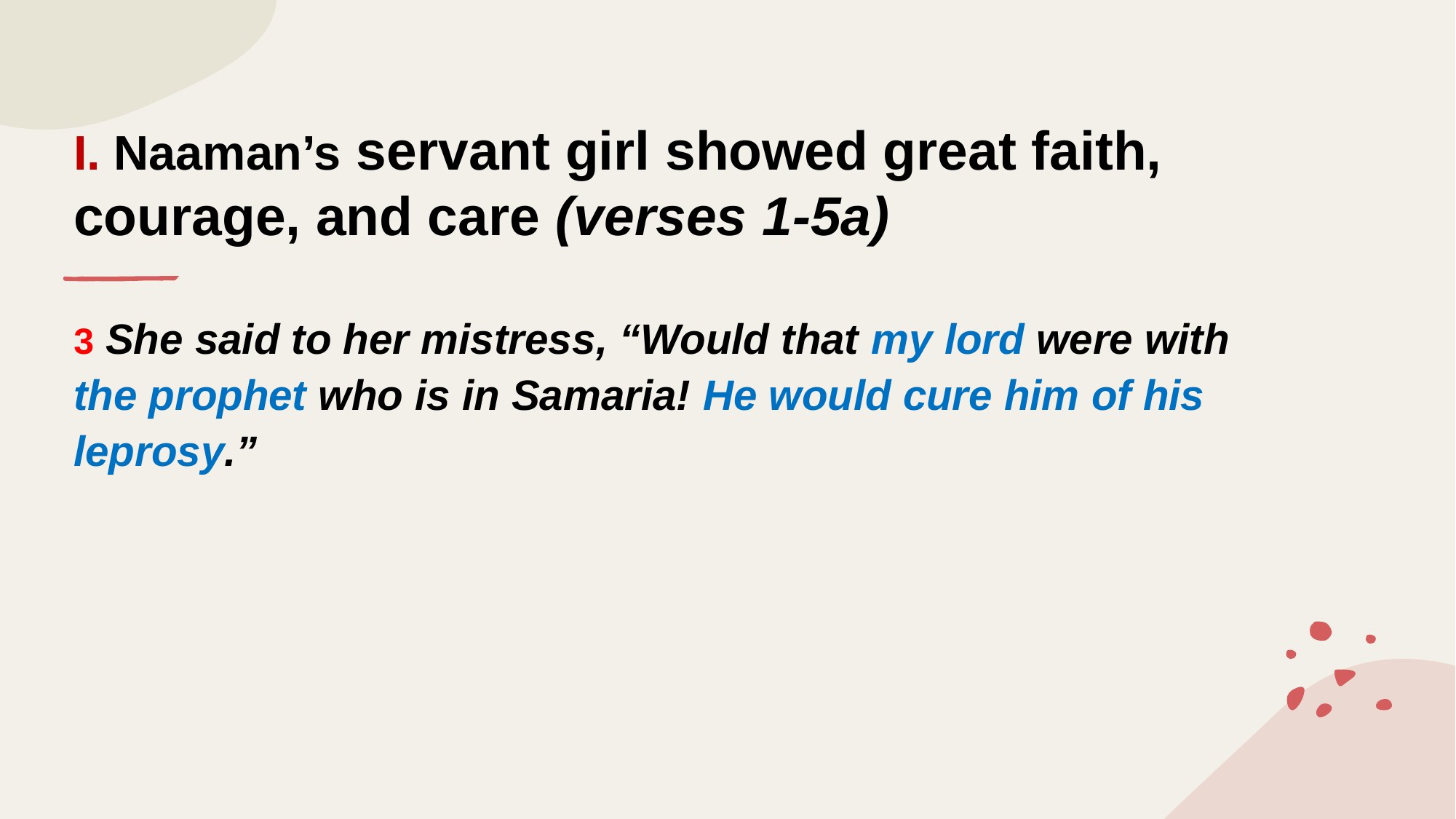

# I. Naaman’s servant girl showed great faith, courage, and care (verses 1-5a)
3 She said to her mistress, “Would that my lord were with the prophet who is in Samaria! He would cure him of his leprosy.”